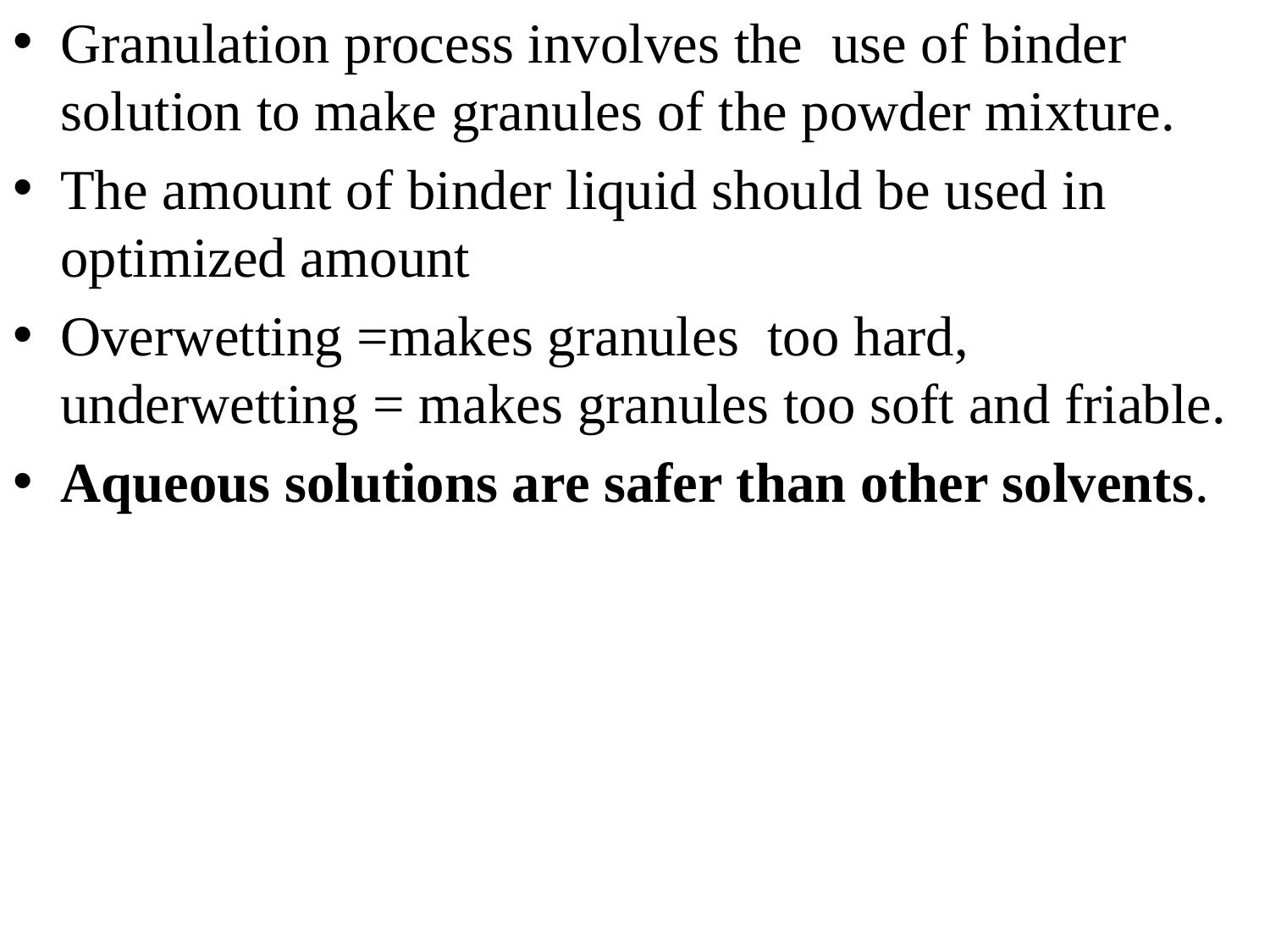

Granulation process involves the  use of binder solution to make granules of the powder mixture.
The amount of binder liquid should be used in optimized amount
Overwetting =makes granules  too hard, underwetting = makes granules too soft and friable.
Aqueous solutions are safer than other solvents.